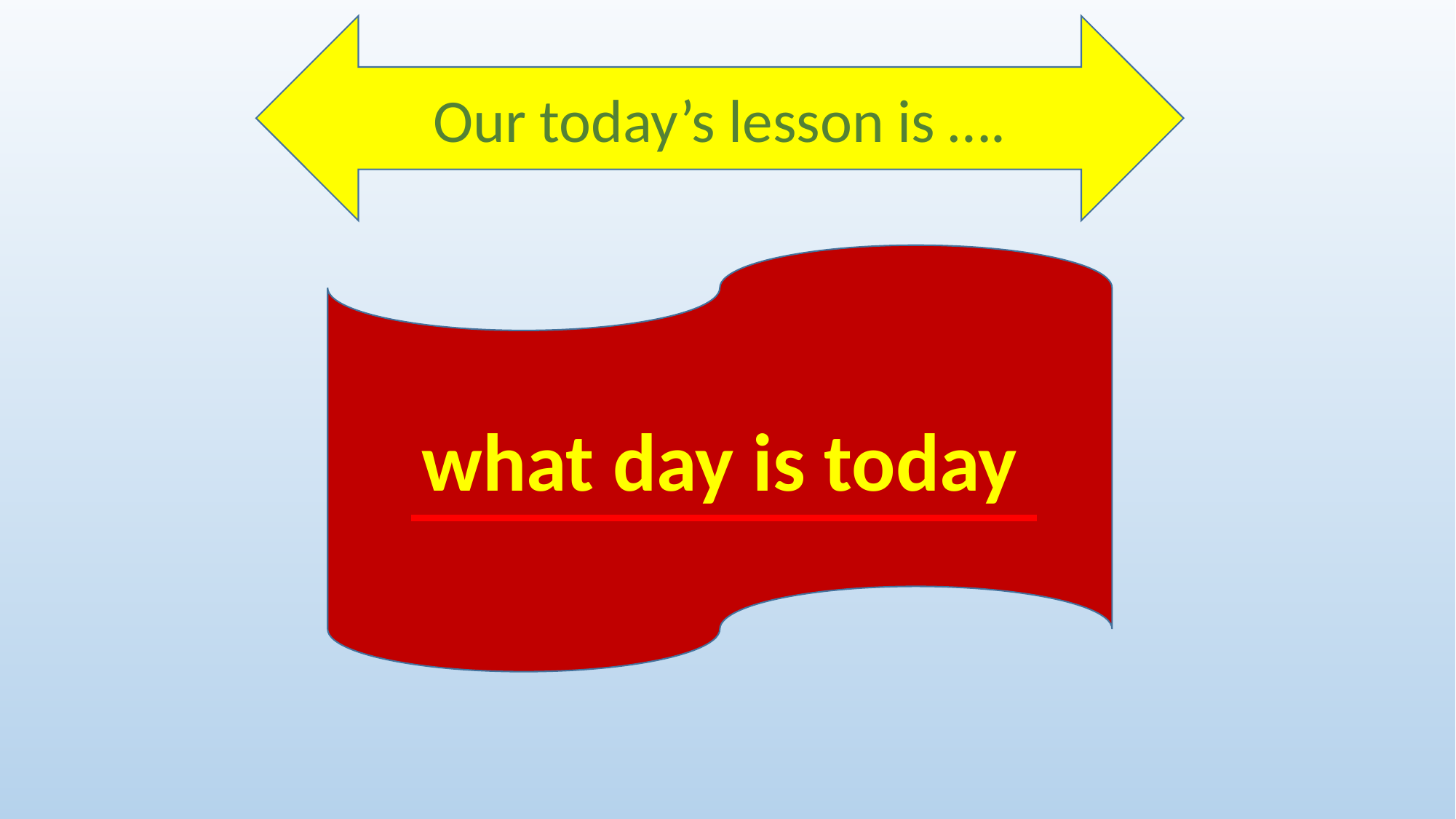

Our today’s lesson is ….
what day is today